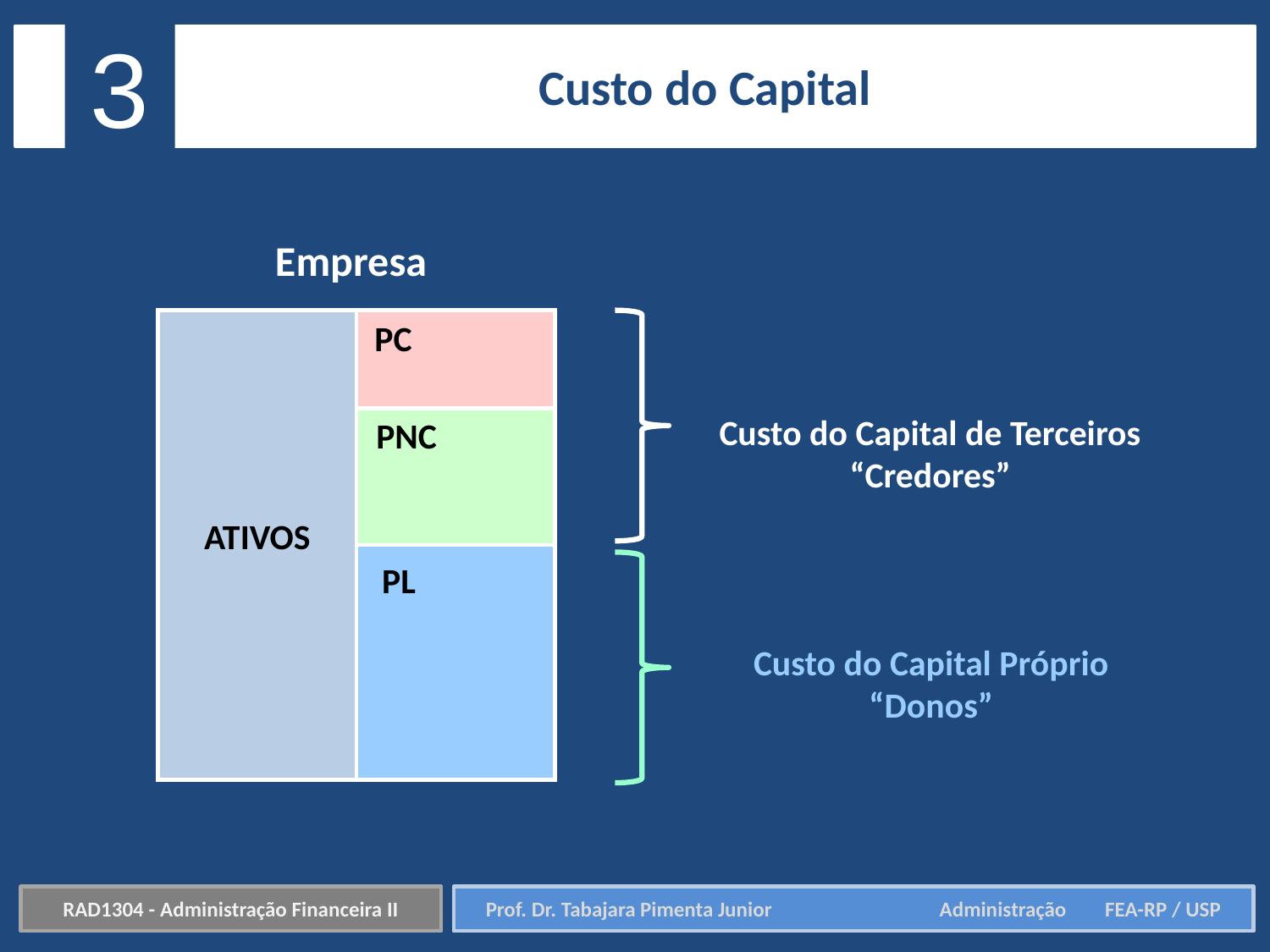

3

Custo do Capital
Empresa
PC

Custo do Capital de Terceiros
“Credores”
PNC
ATIVOS
PL

Custo do Capital Próprio
“Donos”

RAD1304 - Administração Financeira II

Prof. Dr. Tabajara Pimenta Junior	               Administração        FEA-RP / USP